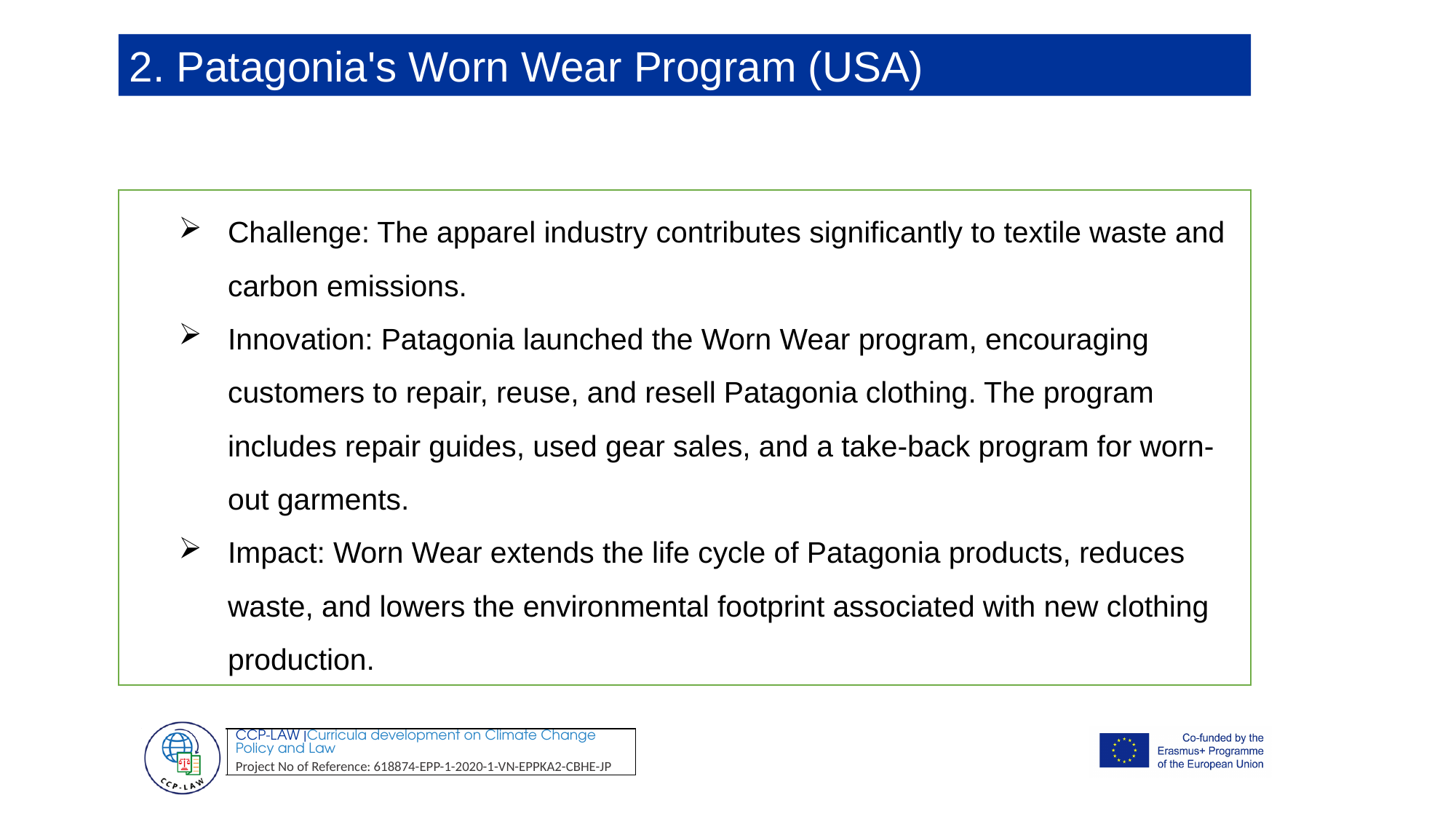

2. Patagonia's Worn Wear Program (USA)
Challenge: The apparel industry contributes significantly to textile waste and carbon emissions.
Innovation: Patagonia launched the Worn Wear program, encouraging customers to repair, reuse, and resell Patagonia clothing. The program includes repair guides, used gear sales, and a take-back program for worn-out garments.
Impact: Worn Wear extends the life cycle of Patagonia products, reduces waste, and lowers the environmental footprint associated with new clothing production.